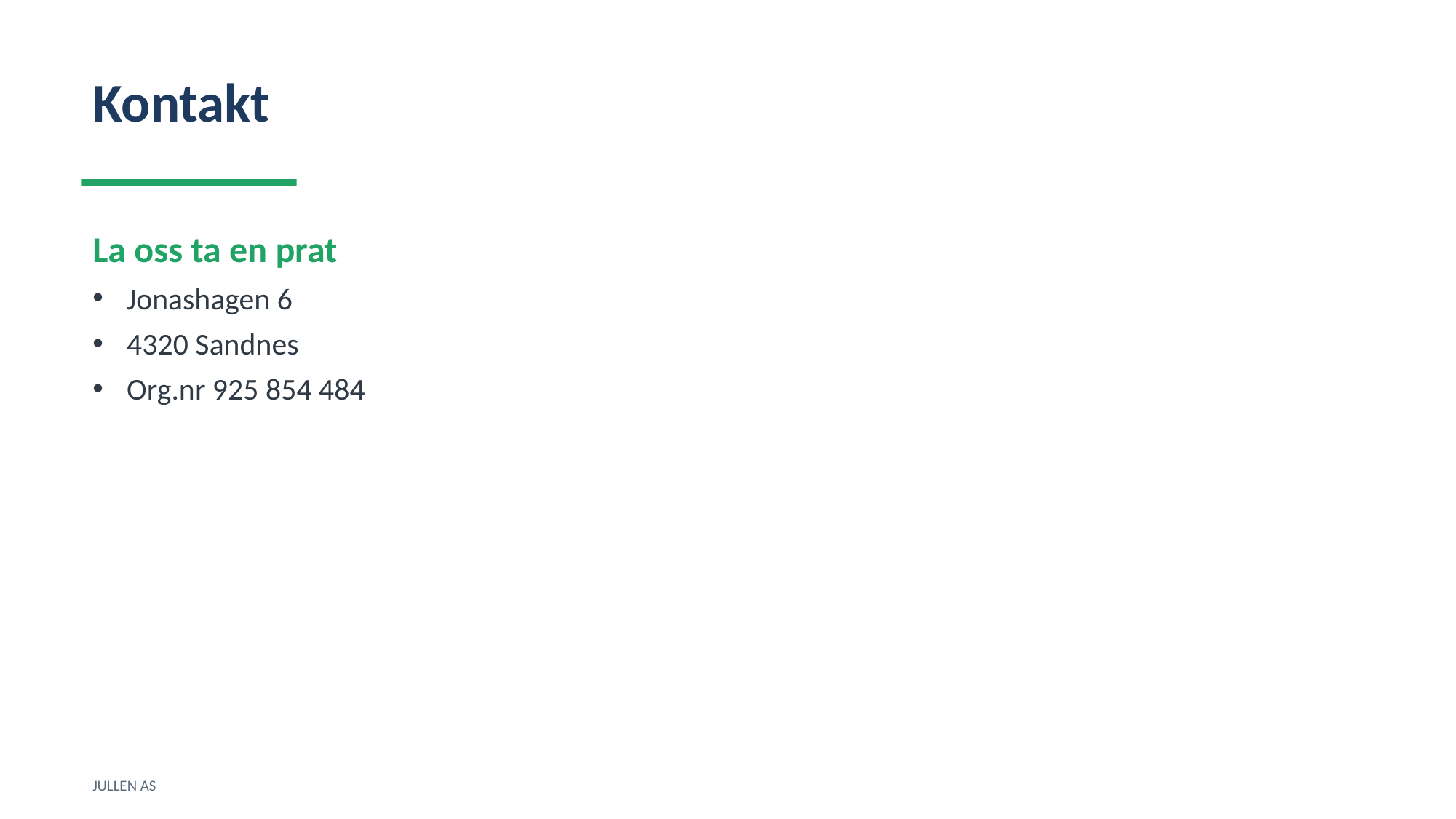

Kontakt

La oss ta en prat
Jonashagen 6
4320 Sandnes
Org.nr 925 854 484
JULLEN AS